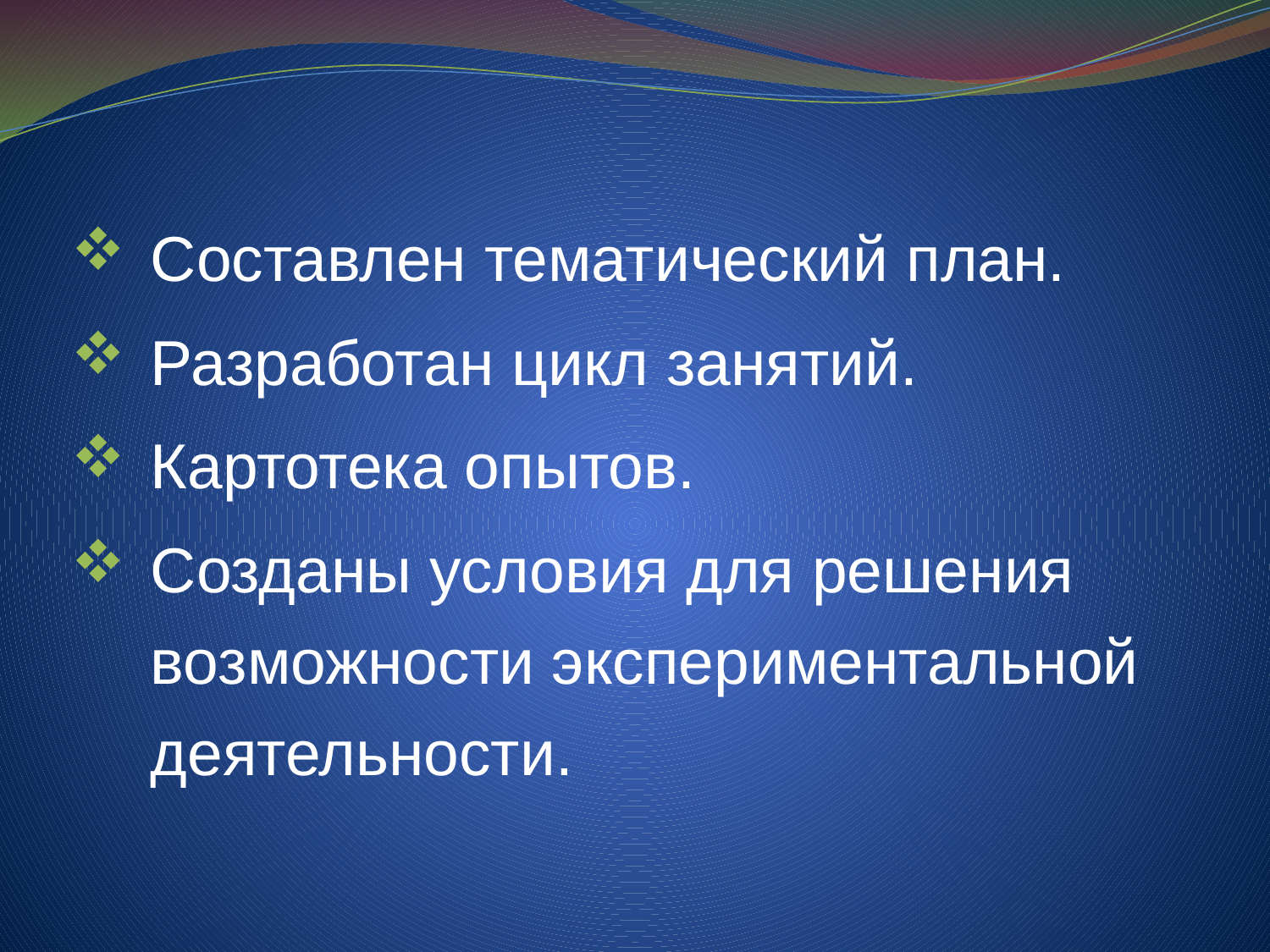

Составлен тематический план.
Разработан цикл занятий.
Картотека опытов.
Созданы условия для решения возможности экспериментальной деятельности.